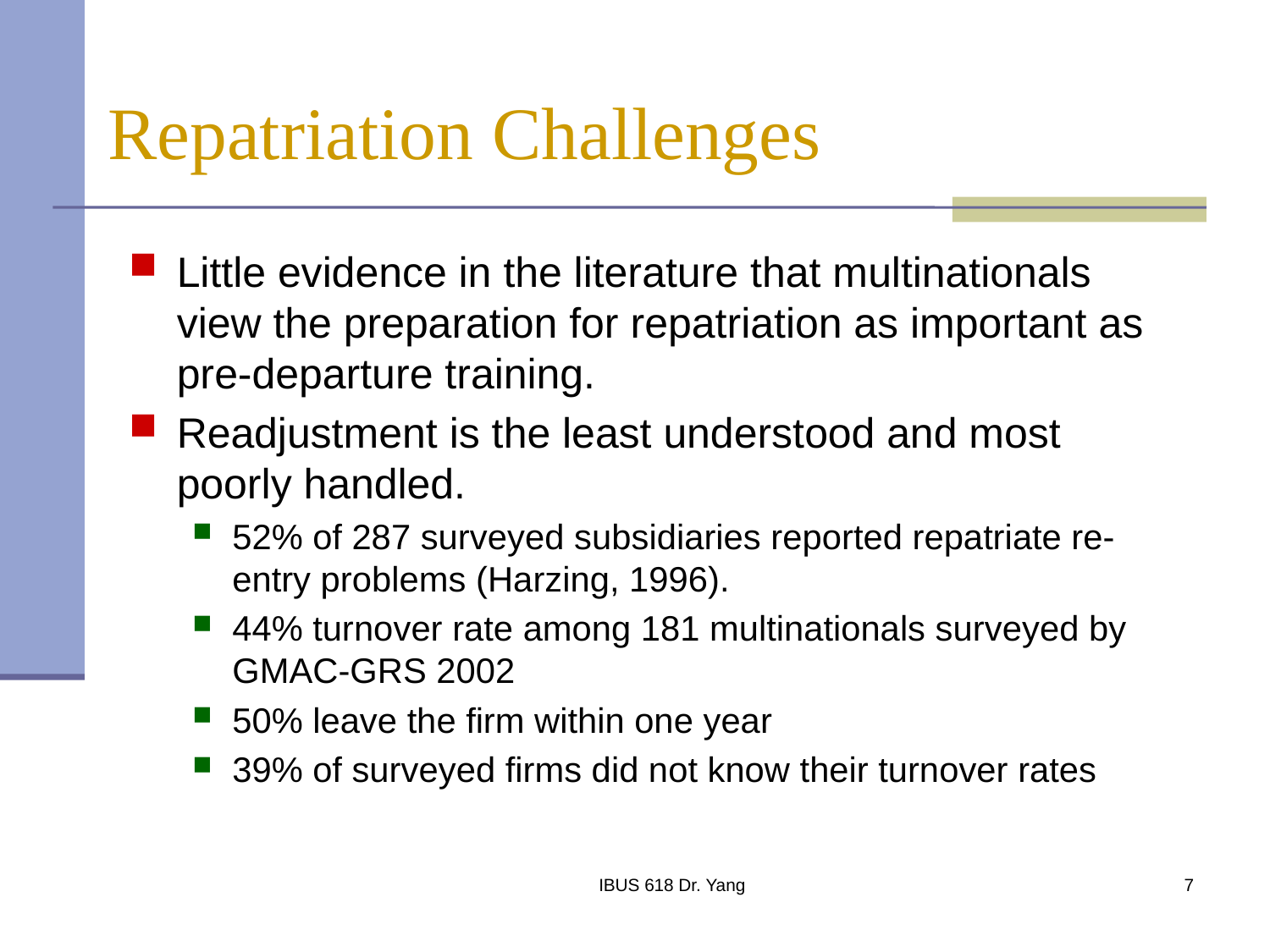

# Repatriation Challenges
Little evidence in the literature that multinationals view the preparation for repatriation as important as pre-departure training.
Readjustment is the least understood and most poorly handled.
52% of 287 surveyed subsidiaries reported repatriate re-entry problems (Harzing, 1996).
44% turnover rate among 181 multinationals surveyed by GMAC-GRS 2002
50% leave the firm within one year
39% of surveyed firms did not know their turnover rates
IBUS 618 Dr. Yang
7